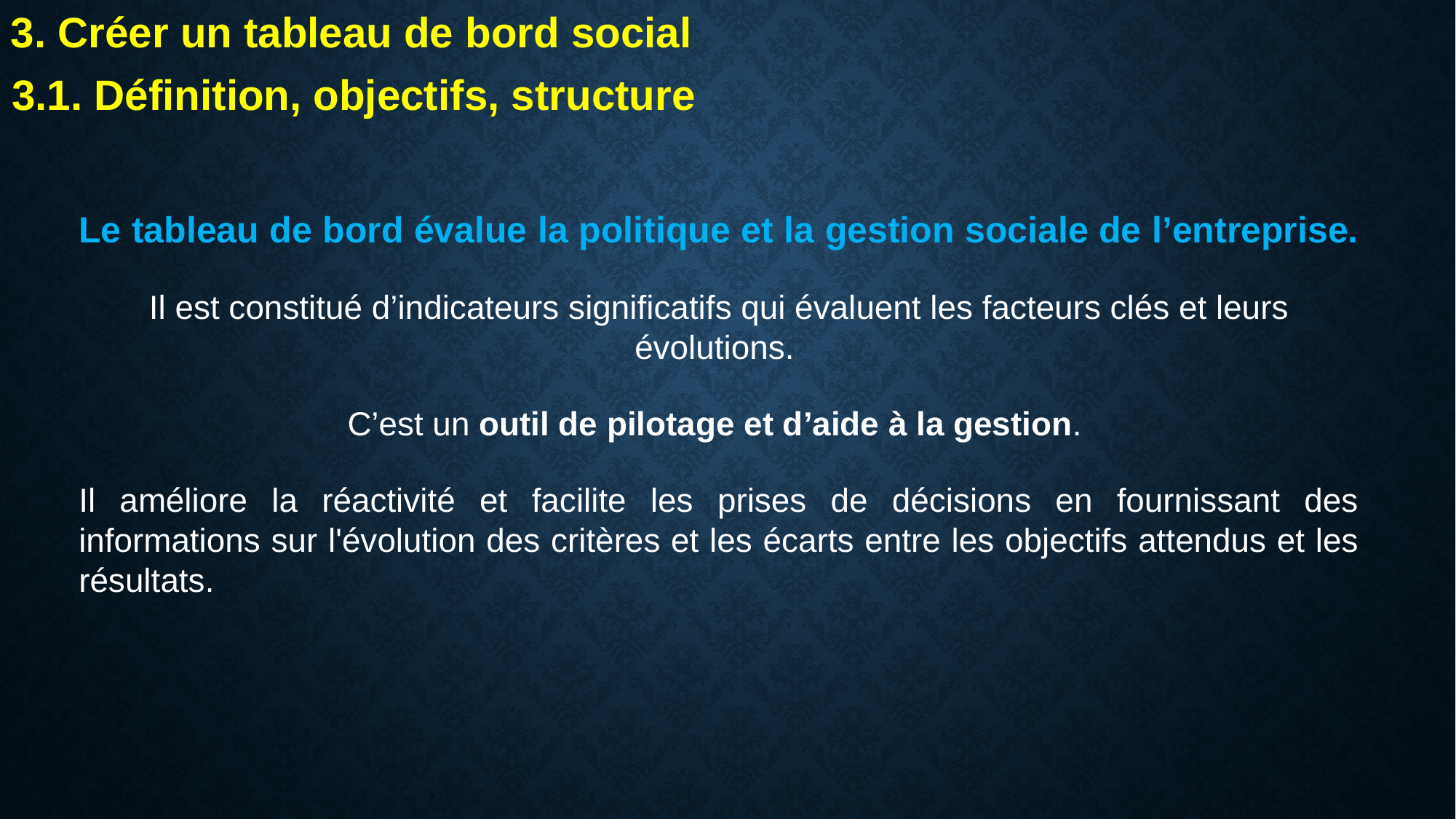

3. Créer un tableau de bord social
3.1. Définition, objectifs, structure
Le tableau de bord évalue la politique et la gestion sociale de l’entreprise.
Il est constitué d’indicateurs significatifs qui évaluent les facteurs clés et leurs évolutions.
C’est un outil de pilotage et d’aide à la gestion.
Il améliore la réactivité et facilite les prises de décisions en fournissant des informations sur l'évolution des critères et les écarts entre les objectifs attendus et les résultats.